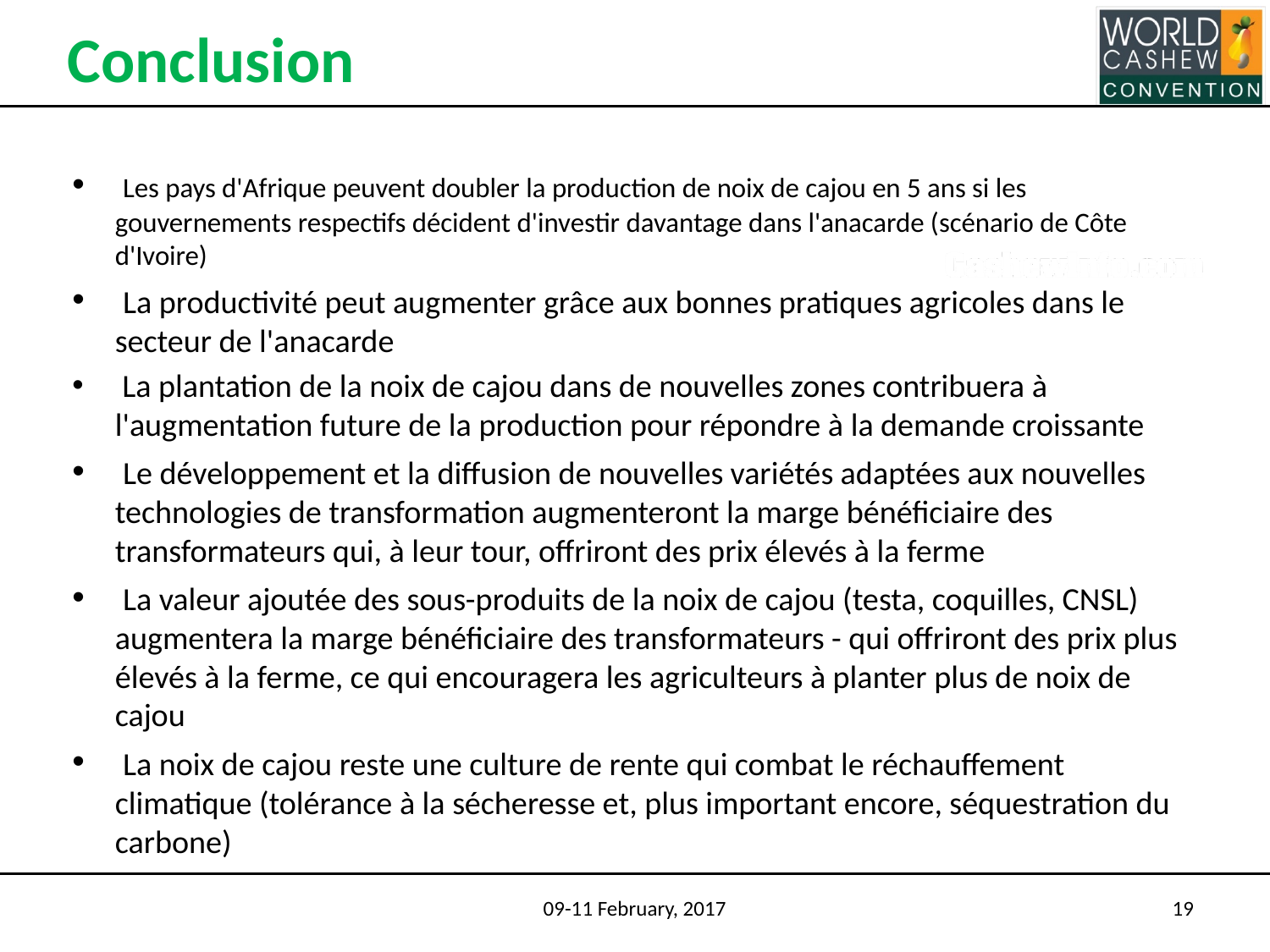

# Conclusion
 Les pays d'Afrique peuvent doubler la production de noix de cajou en 5 ans si les gouvernements respectifs décident d'investir davantage dans l'anacarde (scénario de Côte d'Ivoire)
 La productivité peut augmenter grâce aux bonnes pratiques agricoles dans le secteur de l'anacarde
 La plantation de la noix de cajou dans de nouvelles zones contribuera à l'augmentation future de la production pour répondre à la demande croissante
 Le développement et la diffusion de nouvelles variétés adaptées aux nouvelles technologies de transformation augmenteront la marge bénéficiaire des transformateurs qui, à leur tour, offriront des prix élevés à la ferme
 La valeur ajoutée des sous-produits de la noix de cajou (testa, coquilles, CNSL) augmentera la marge bénéficiaire des transformateurs - qui offriront des prix plus élevés à la ferme, ce qui encouragera les agriculteurs à planter plus de noix de cajou
 La noix de cajou reste une culture de rente qui combat le réchauffement climatique (tolérance à la sécheresse et, plus important encore, séquestration du carbone)
09-11 February, 2017
19